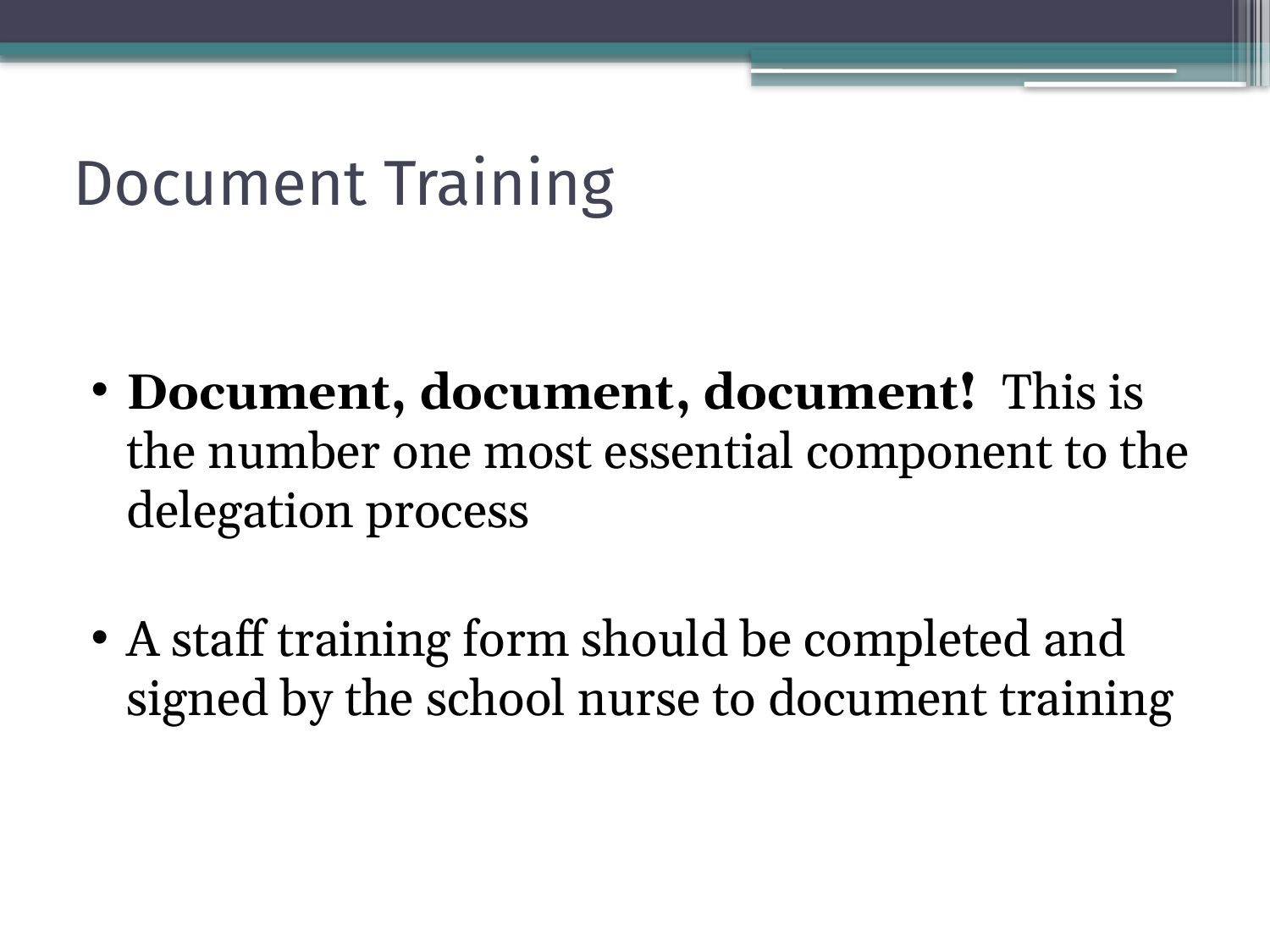

# Document Training
Document, document, document!  This is the number one most essential component to the delegation process

A staff training form should be completed and signed by the school nurse to document training